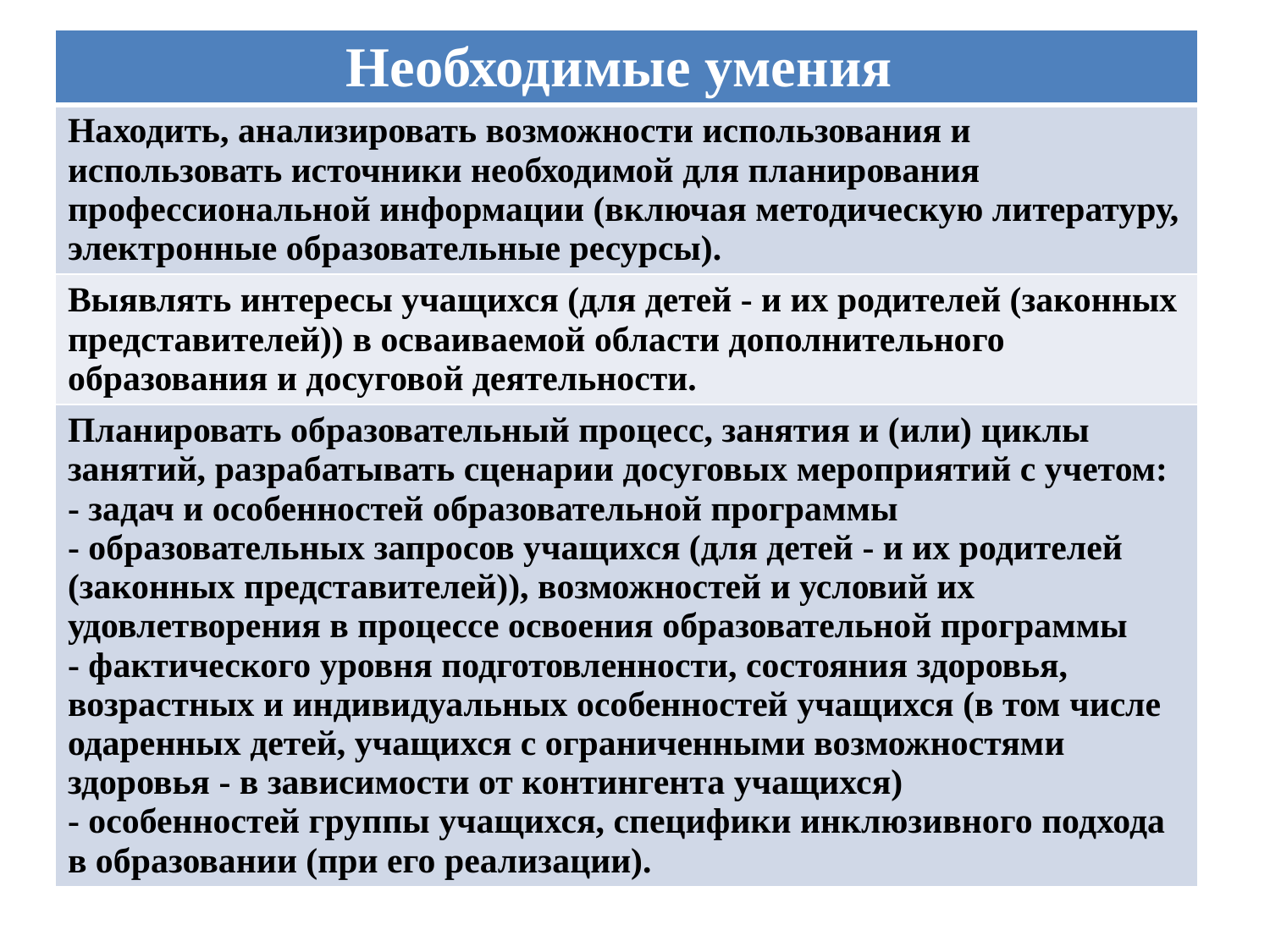

| Необходимые умения |
| --- |
| Находить, анализировать возможности использования и использовать источники необходимой для планирования профессиональной информации (включая методическую литературу, электронные образовательные ресурсы). |
| Выявлять интересы учащихся (для детей - и их родителей (законных представителей)) в осваиваемой области дополнительного образования и досуговой деятельности. |
| Планировать образовательный процесс, занятия и (или) циклы занятий, разрабатывать сценарии досуговых мероприятий с учетом: - задач и особенностей образовательной программы - образовательных запросов учащихся (для детей - и их родителей (законных представителей)), возможностей и условий их удовлетворения в процессе освоения образовательной программы - фактического уровня подготовленности, состояния здоровья, возрастных и индивидуальных особенностей учащихся (в том числе одаренных детей, учащихся с ограниченными возможностями здоровья - в зависимости от контингента учащихся) - особенностей группы учащихся, специфики инклюзивного подхода в образовании (при его реализации). |